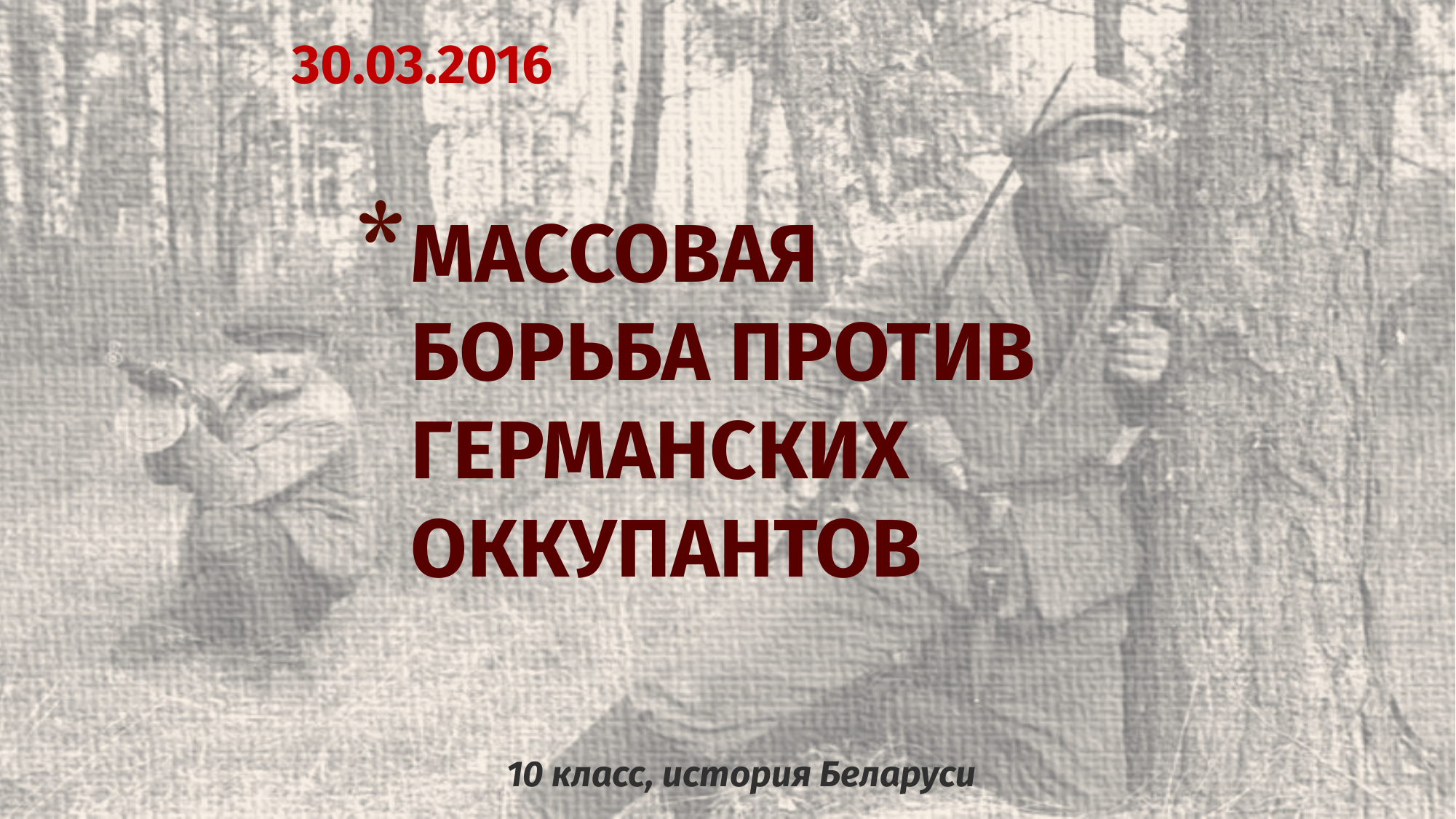

30.03.2016
# МАССОВАЯ БОРЬБА ПРОТИВ ГЕРМАНСКИХ ОККУПАНТОВ
10 класс, история Беларуси